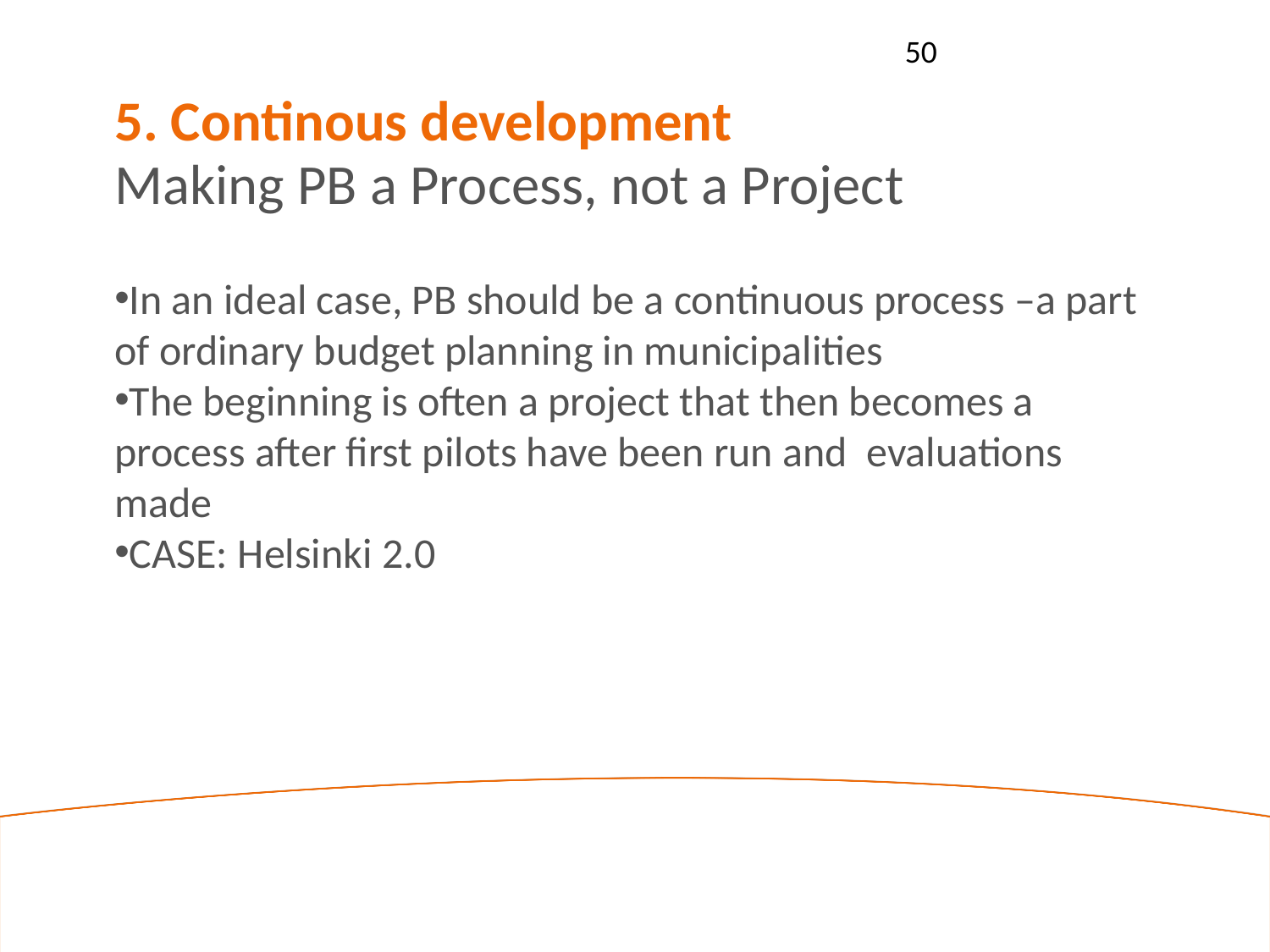

50

5. Continous development
Making PB a Process, not a Project
In an ideal case, PB should be a continuous process –a part of ordinary budget planning in municipalities
The beginning is often a project that then becomes a process after first pilots have been run and  evaluations made
CASE: Helsinki 2.0